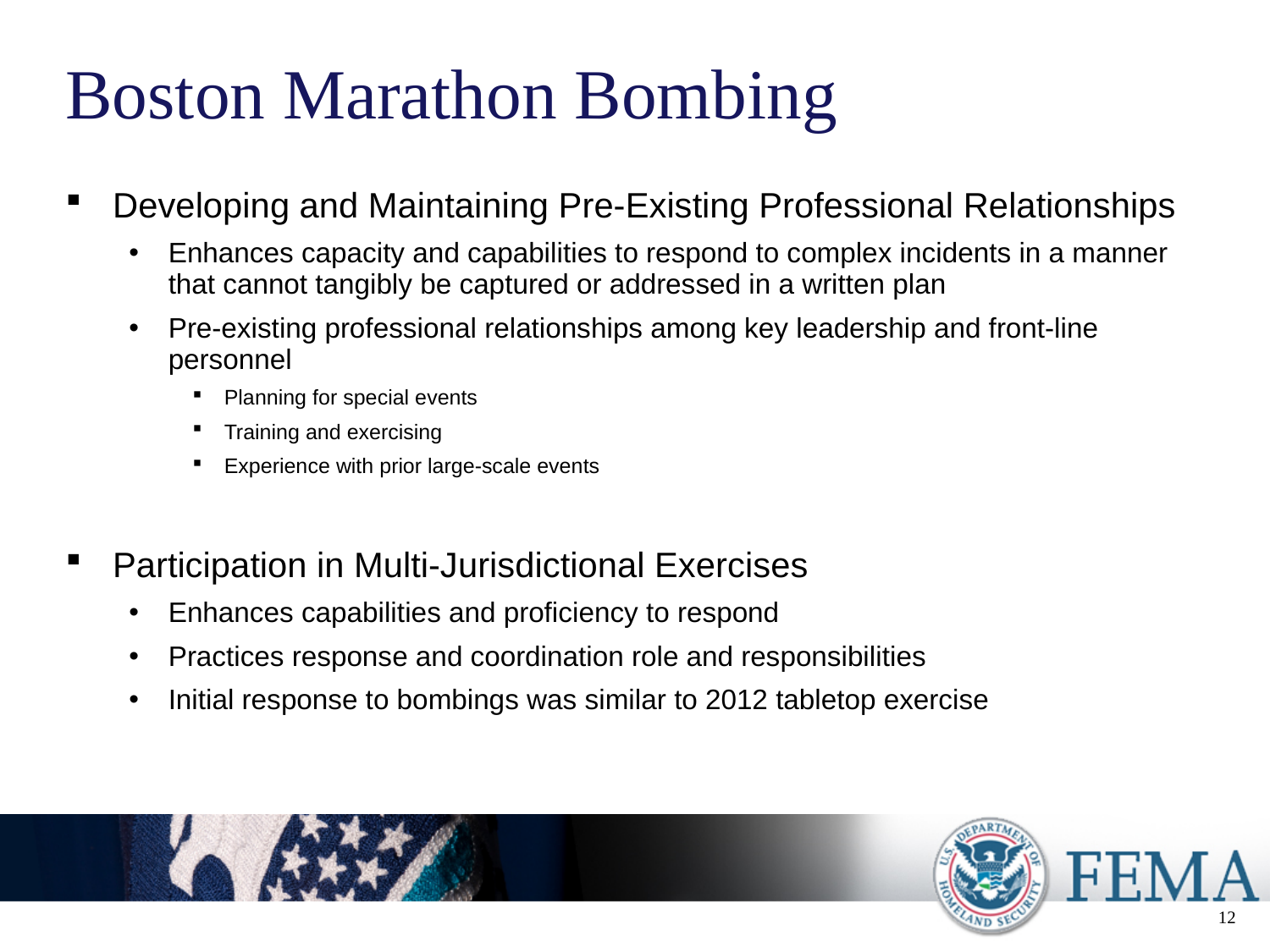

# Boston Marathon Bombing
Developing and Maintaining Pre-Existing Professional Relationships
Enhances capacity and capabilities to respond to complex incidents in a manner that cannot tangibly be captured or addressed in a written plan
Pre-existing professional relationships among key leadership and front-line personnel
Planning for special events
Training and exercising
Experience with prior large-scale events

Participation in Multi-Jurisdictional Exercises
Enhances capabilities and proficiency to respond
Practices response and coordination role and responsibilities
Initial response to bombings was similar to 2012 tabletop exercise

12